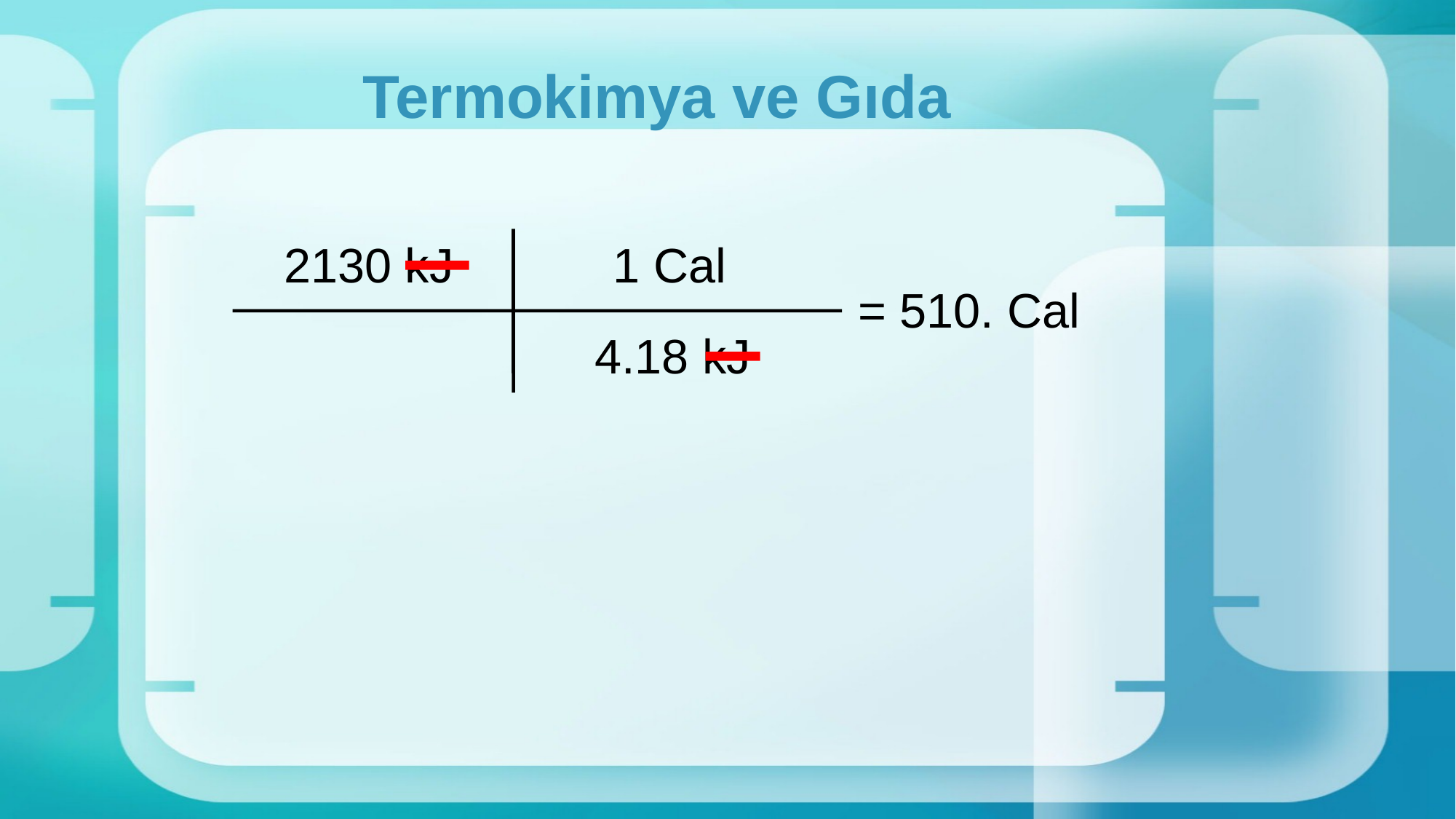

# Termokimya ve Gıda

2130 kJ

1 Cal

= 510. Cal

4.18 kJ